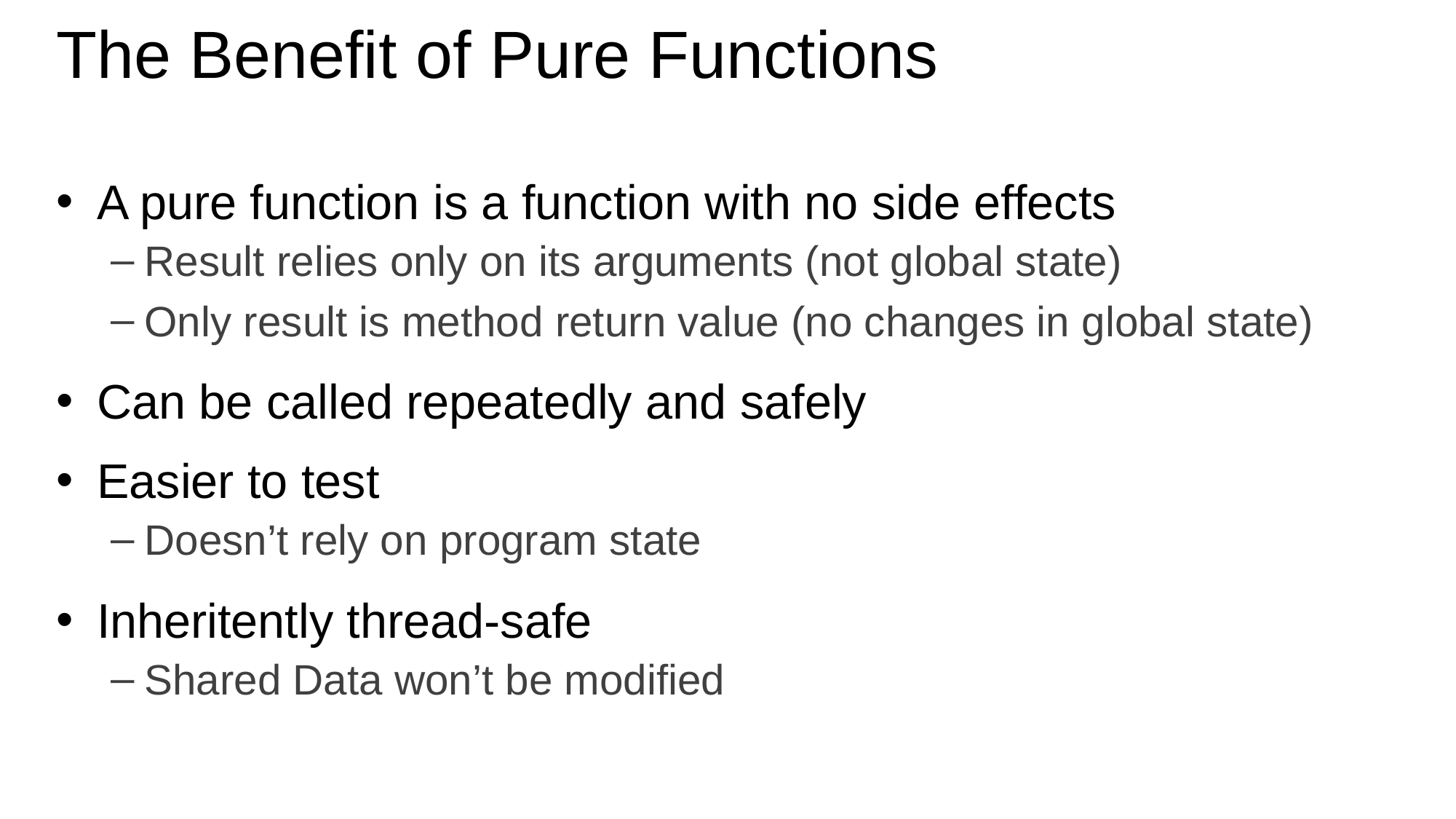

# The Benefit of Pure Functions
A pure function is a function with no side effects
Result relies only on its arguments (not global state)
Only result is method return value (no changes in global state)
Can be called repeatedly and safely
Easier to test
Doesn’t rely on program state
Inheritently thread-safe
Shared Data won’t be modified